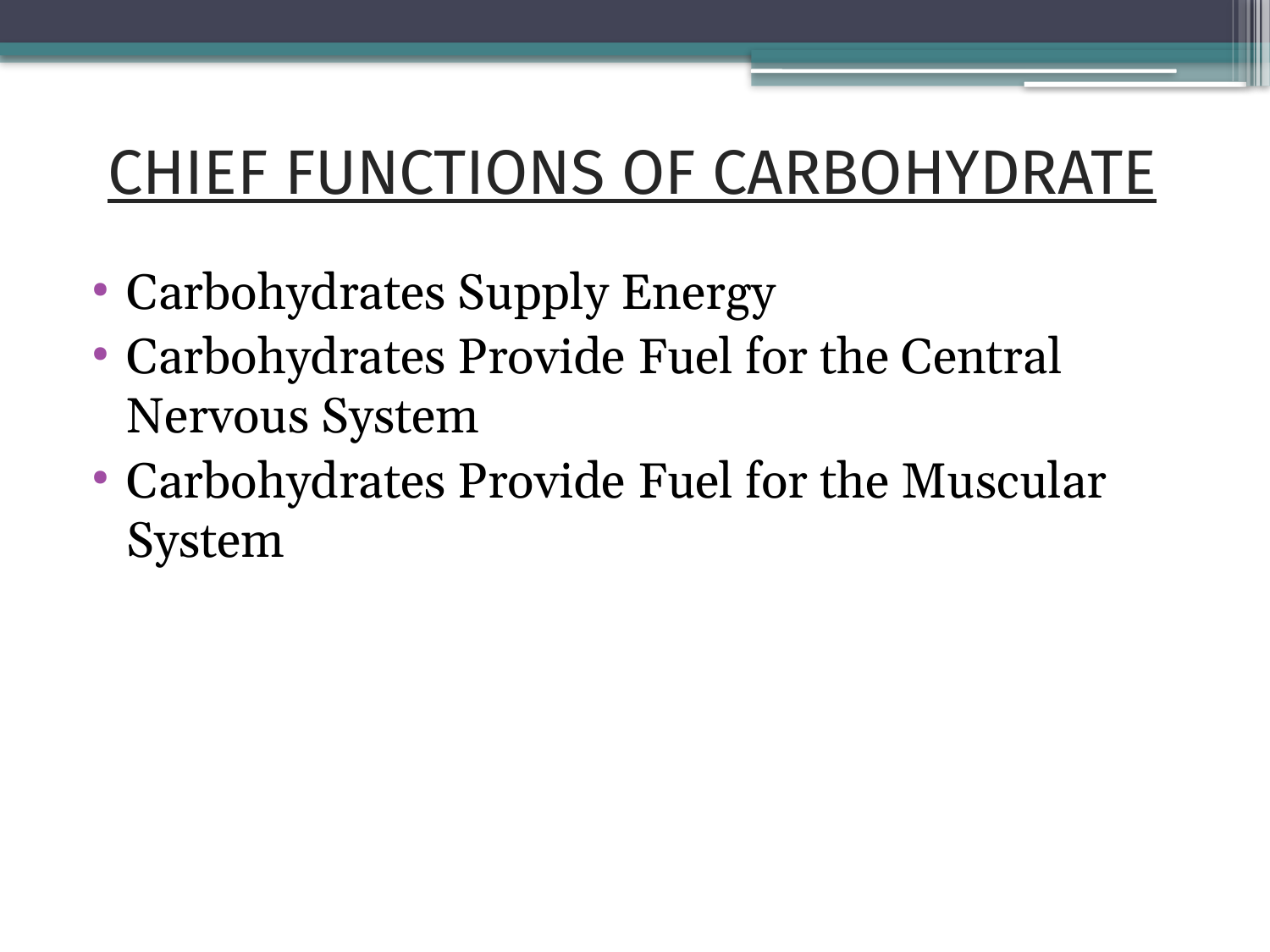

# CHIEF FUNCTIONS OF CARBOHYDRATE
Carbohydrates Supply Energy
Carbohydrates Provide Fuel for the Central Nervous System
Carbohydrates Provide Fuel for the Muscular System